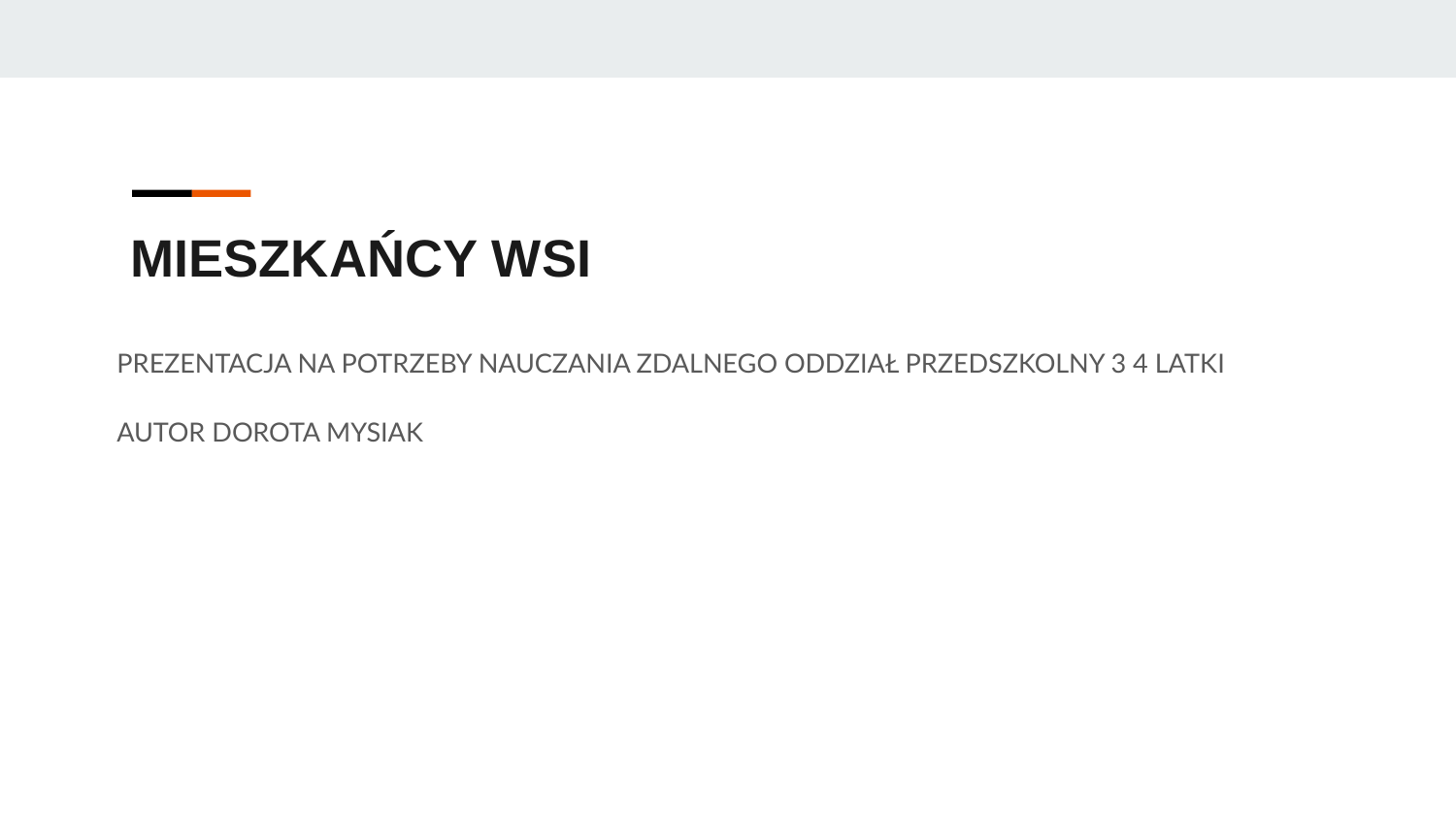

MIESZKAŃCY WSI
PREZENTACJA NA POTRZEBY NAUCZANIA ZDALNEGO ODDZIAŁ PRZEDSZKOLNY 3 4 LATKI
AUTOR DOROTA MYSIAK